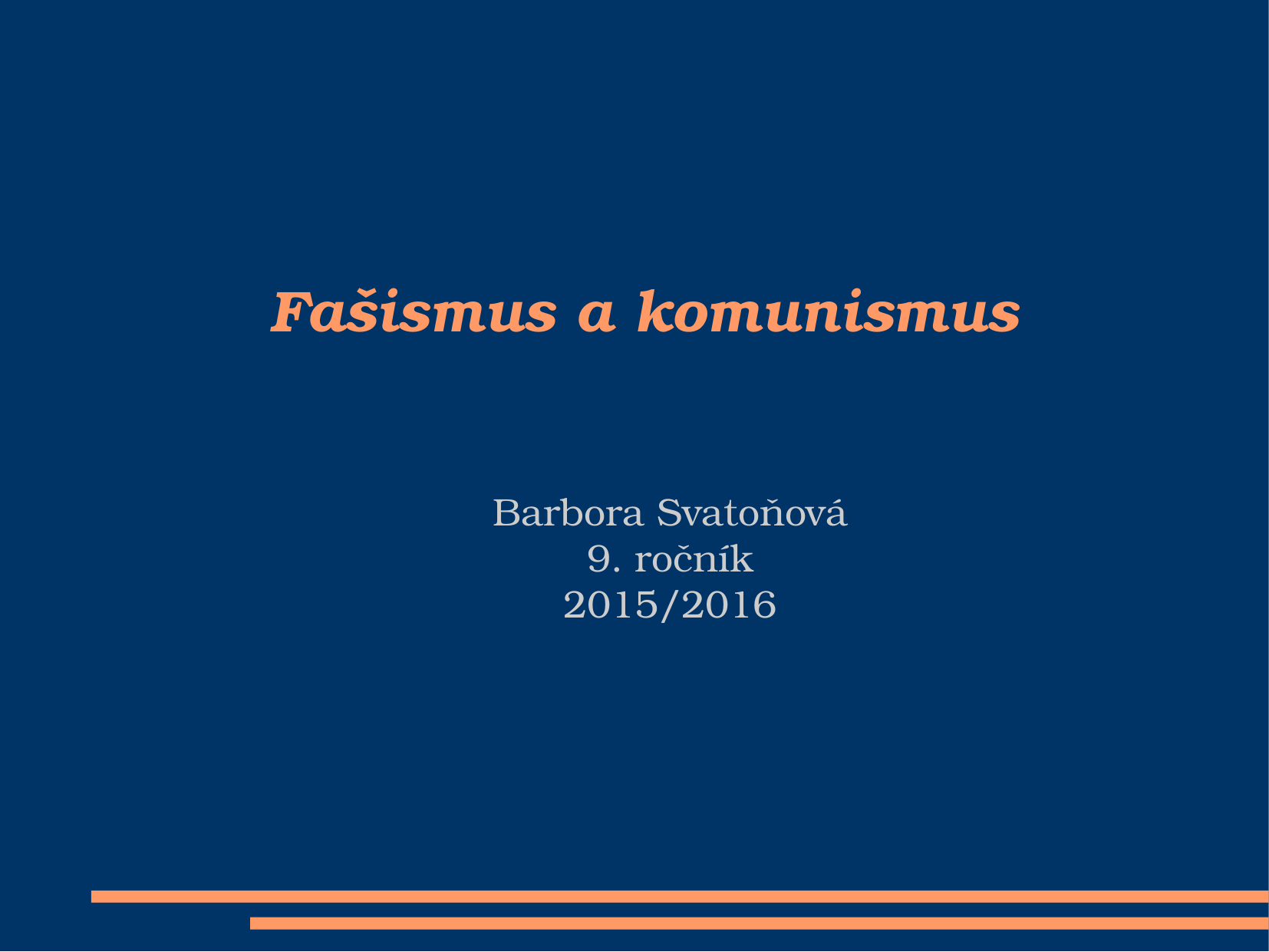

Fašismus a komunismus
Barbora Svatoňová
9. ročník
2015/2016